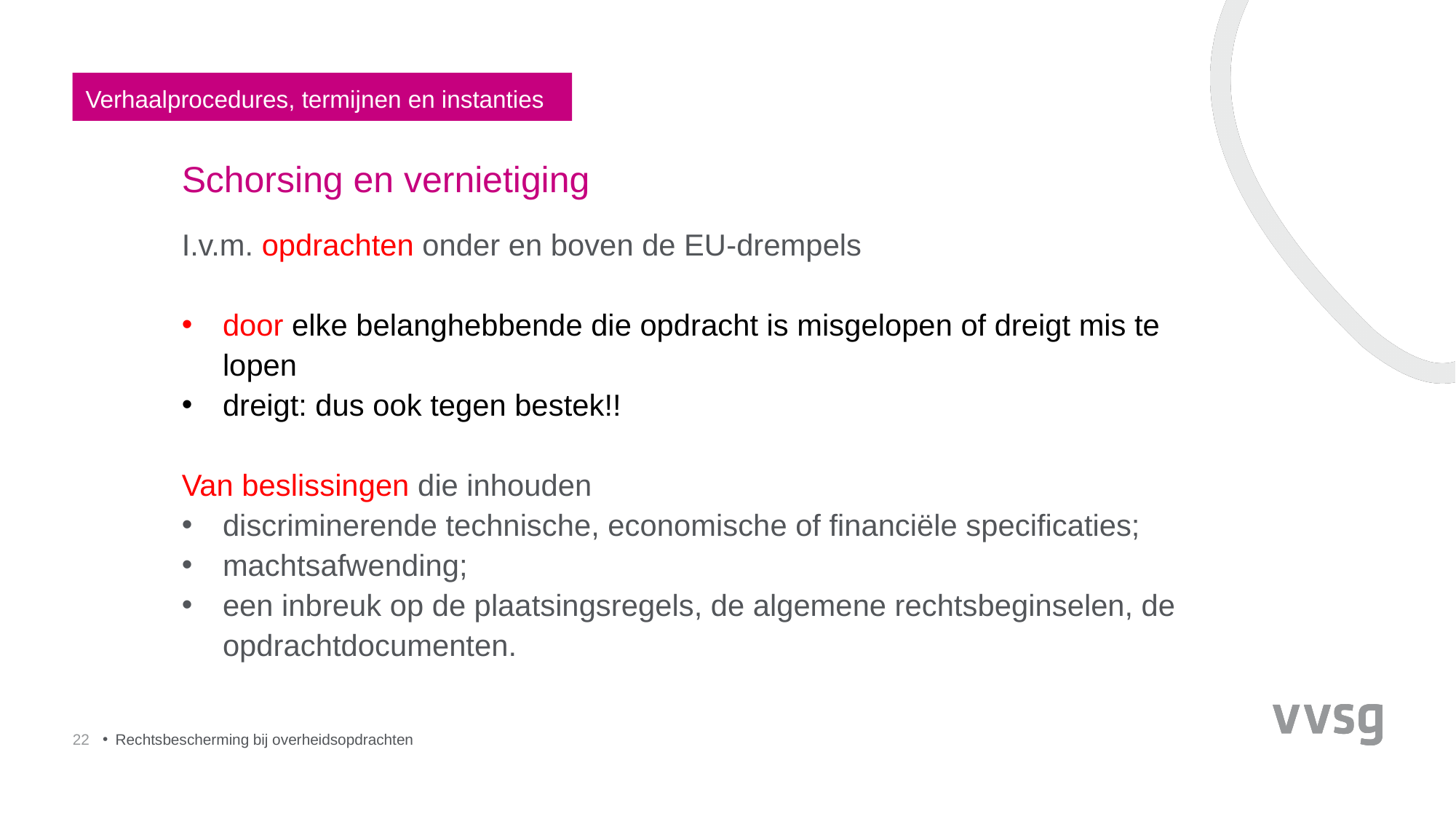

Verhaalprocedures, termijnen en instanties
# Schorsing en vernietiging
I.v.m. opdrachten onder en boven de EU-drempels

door elke belanghebbende die opdracht is misgelopen of dreigt mis te lopen
dreigt: dus ook tegen bestek!!

Van beslissingen die inhouden
discriminerende technische, economische of financiële specificaties;
machtsafwending;
een inbreuk op de plaatsingsregels, de algemene rechtsbeginselen, de opdrachtdocumenten.

22
Rechtsbescherming bij overheidsopdrachten